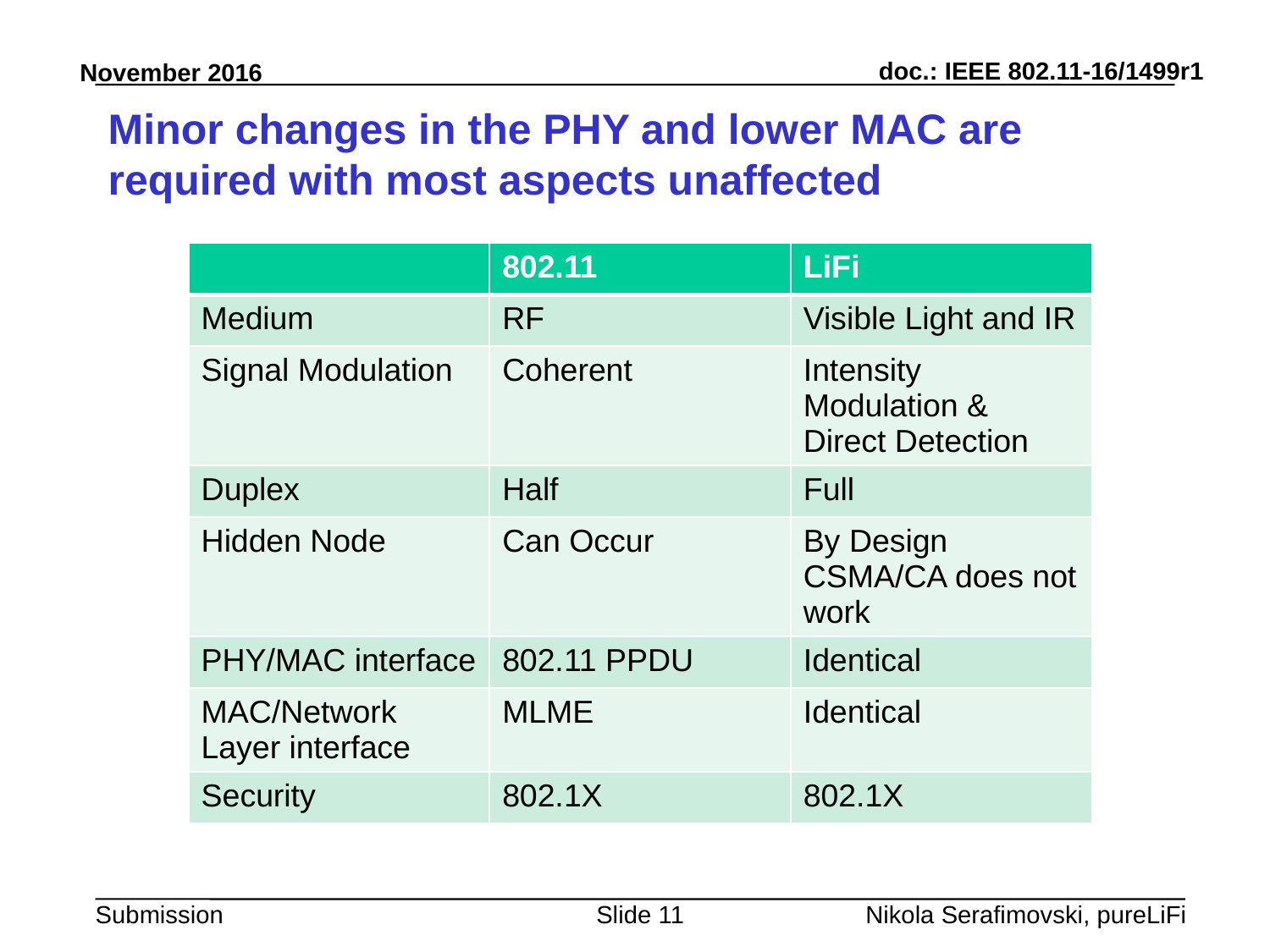

# Minor changes in the PHY and lower MAC are required with most aspects unaffected
|  | 802.11 | LiFi |
| --- | --- | --- |
| Medium | RF | Visible Light and IR |
| Signal Modulation | Coherent | Intensity Modulation & Direct Detection |
| Duplex | Half | Full |
| Hidden Node | Can Occur | By Design CSMA/CA does not work |
| PHY/MAC interface | 802.11 PPDU | Identical |
| MAC/Network Layer interface | MLME | Identical |
| Security | 802.1X | 802.1X |
Slide 11
Nikola Serafimovski, pureLiFi